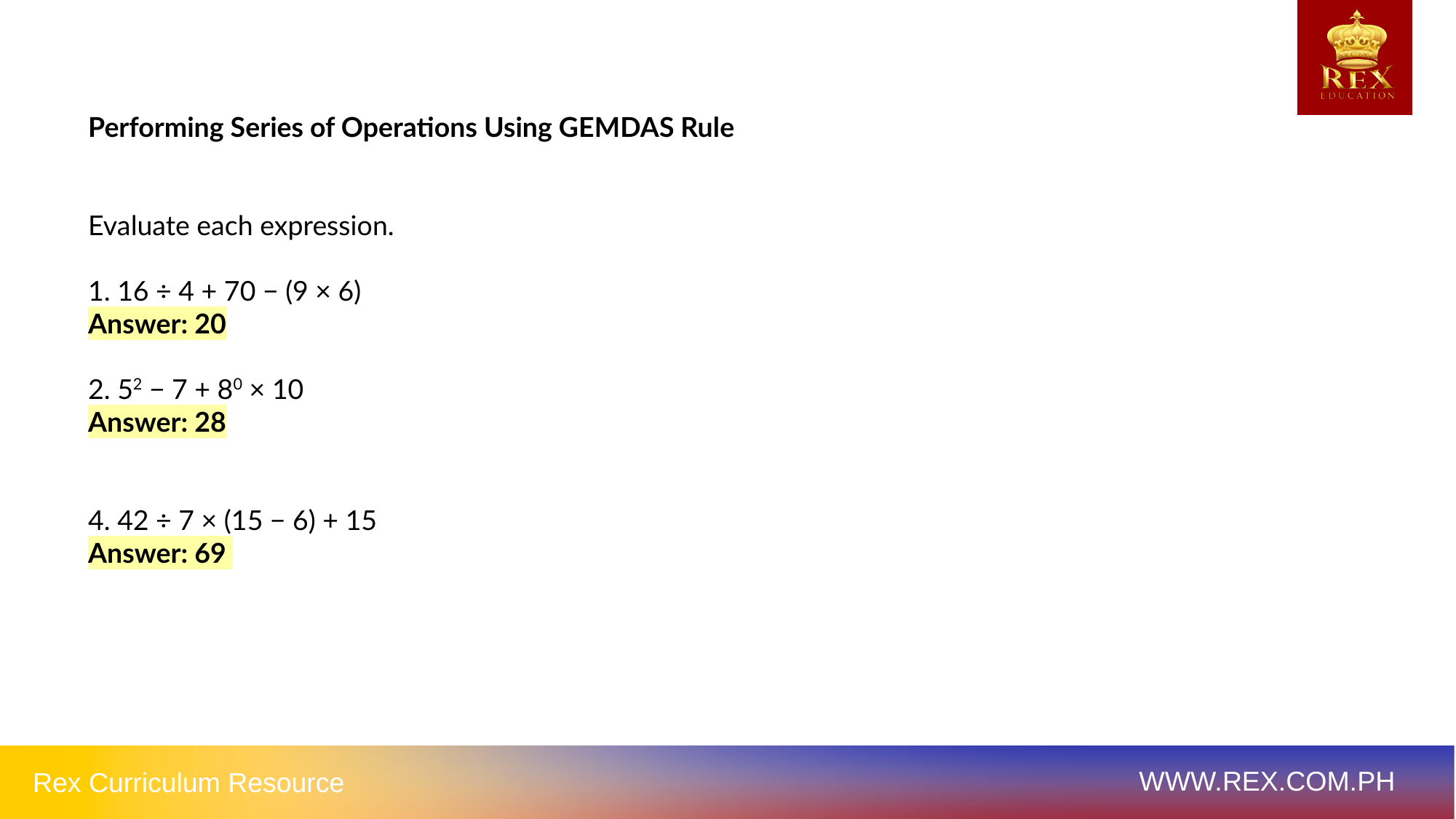

# Performing Series of Operations Using GEMDAS Rule

Evaluate each expression.

1. 16 ÷ 4 + 70 − (9 × 6)
Answer: 20

2. 52 − 7 + 80 × 10
Answer: 28

4. 42 ÷ 7 × (15 − 6) + 15
Answer: 69